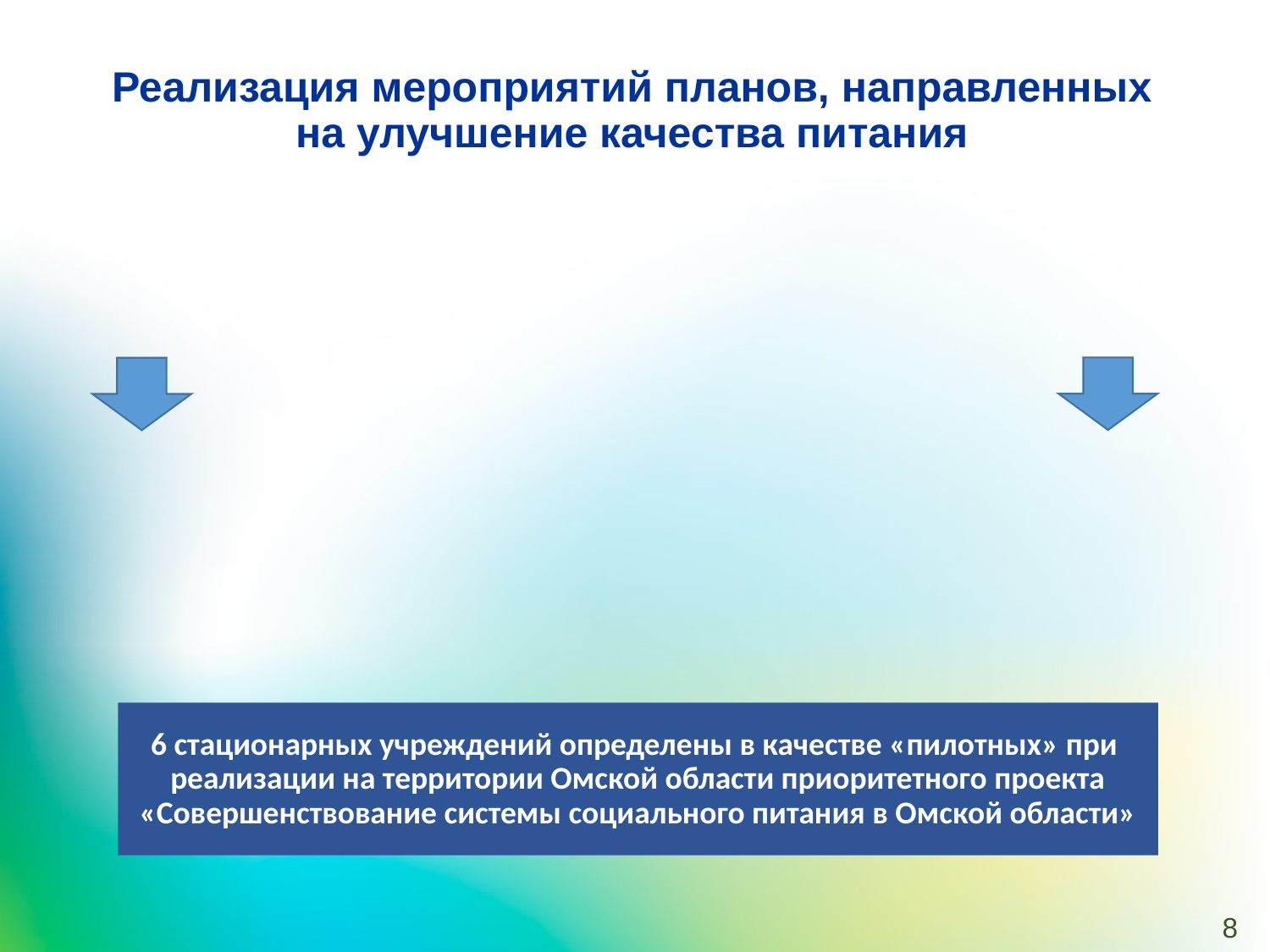

Реализация мероприятий планов, направленных
на улучшение качества питания

Таврический дом-интернат для престарелых и инвалидов

Тарский психоневрологический интернат

 расширен ассортимент блюд
 разработаны технологические карты новых блюд

  создан и на постоянной основе осуществляет деятельность «кулинарный совет»
6 стационарных учреждений определены в качестве «пилотных» при
реализации на территории Омской области приоритетного проекта «Совершенствование системы социального питания в Омской области»
8